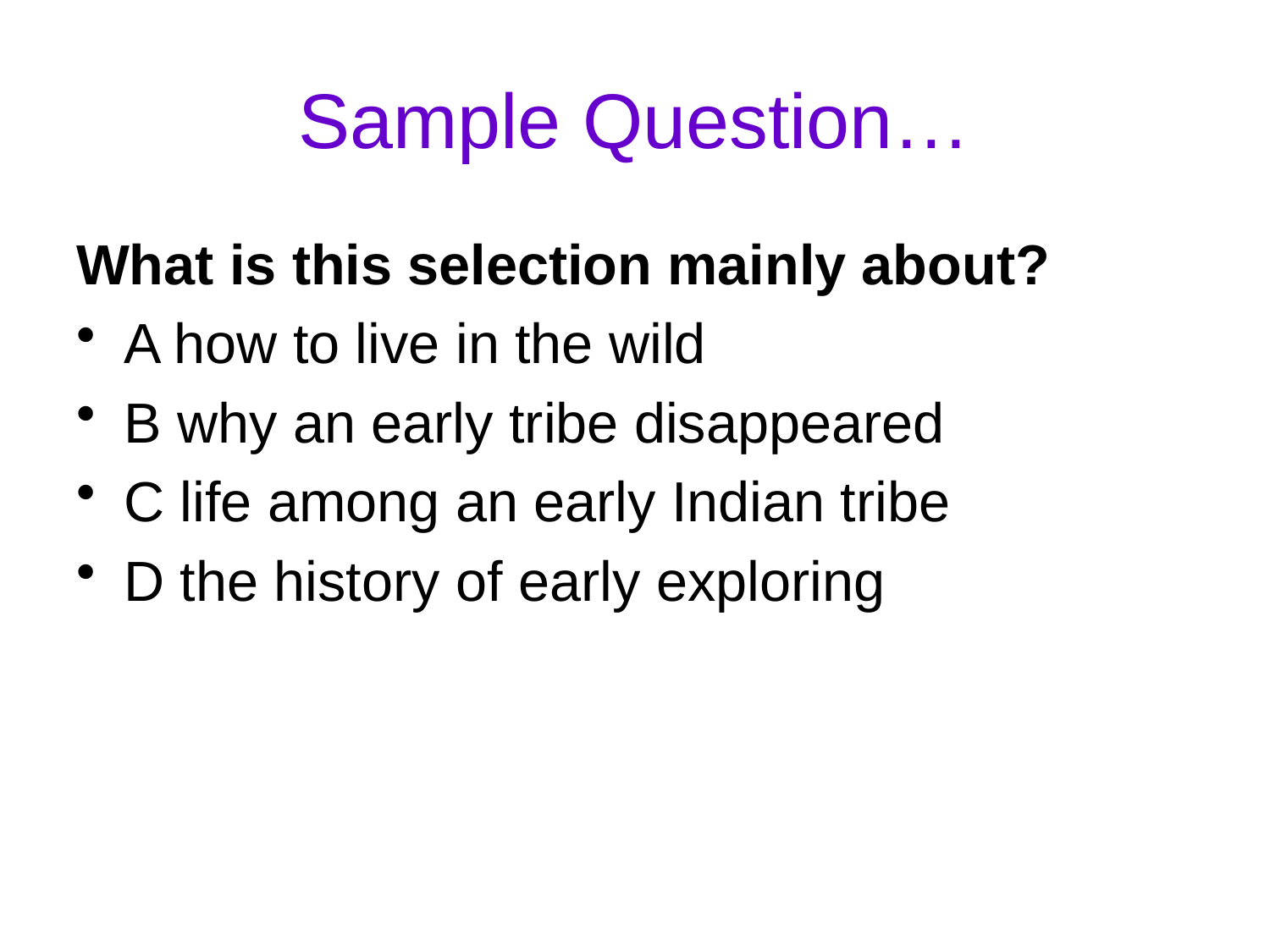

# Sample Question…
What is this selection mainly about?
A how to live in the wild
B why an early tribe disappeared
C life among an early Indian tribe
D the history of early exploring